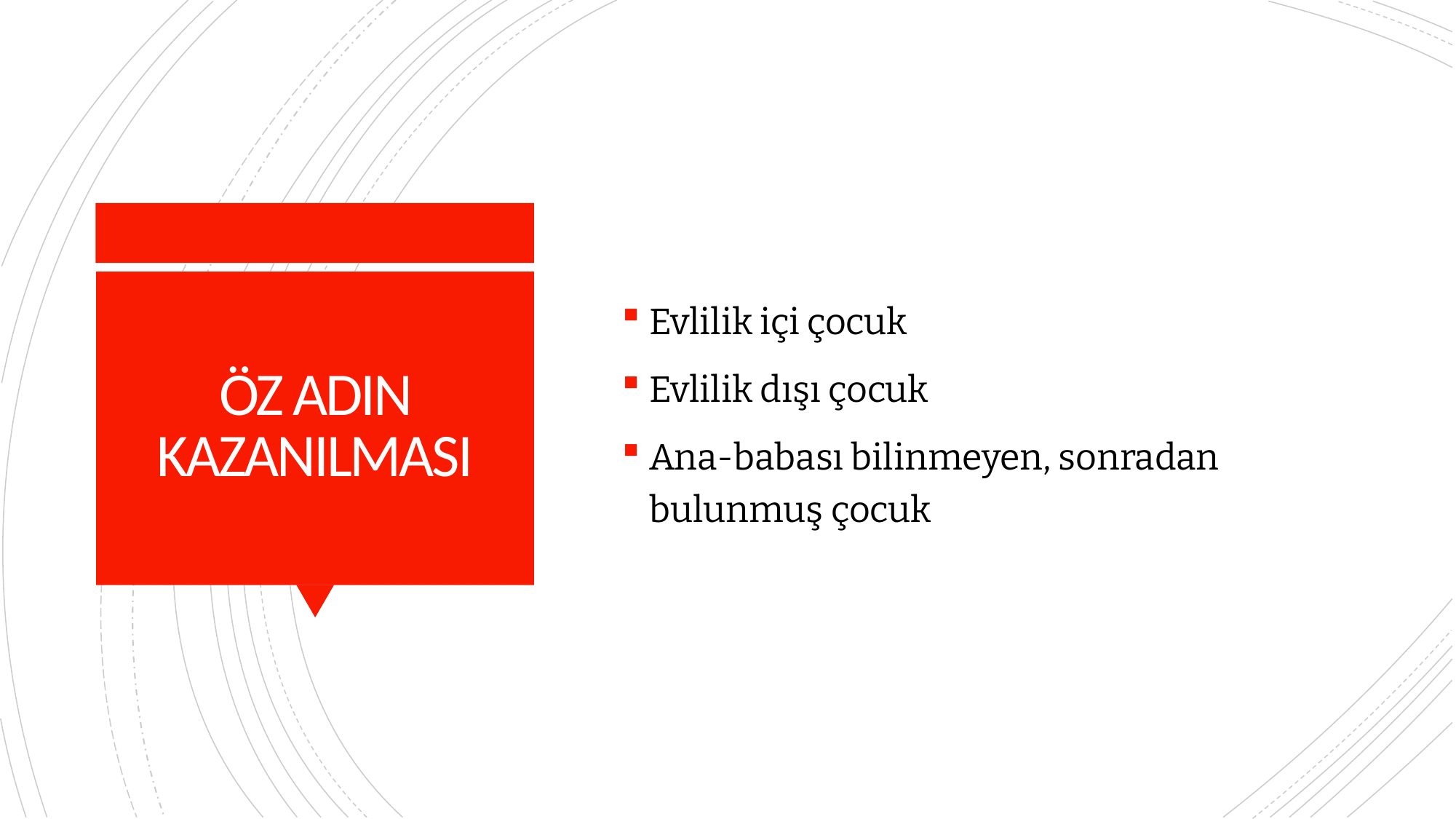

Evlilik içi çocuk
Evlilik dışı çocuk
Ana-babası bilinmeyen, sonradan bulunmuş çocuk
# ÖZ ADIN KAZANILMASI